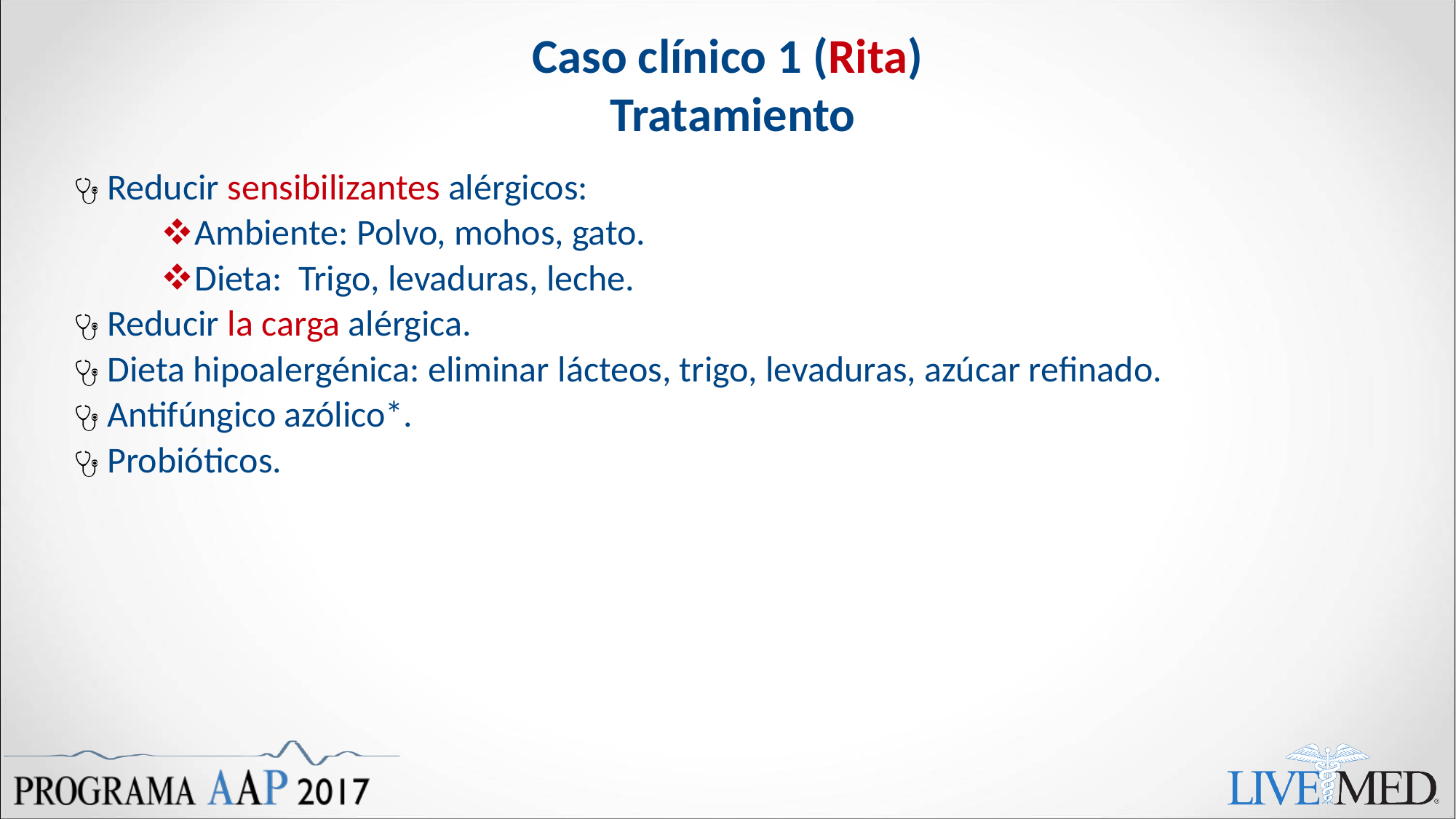

# Caso clínico 1 (Rita) Tratamiento

Reducir sensibilizantes alérgicos:
Ambiente: Polvo, mohos, gato.
Dieta:  Trigo, levaduras, leche.
Reducir la carga alérgica.
Dieta hipoalergénica: eliminar lácteos, trigo, levaduras, azúcar refinado.
Antifúngico azólico*.
Probióticos.